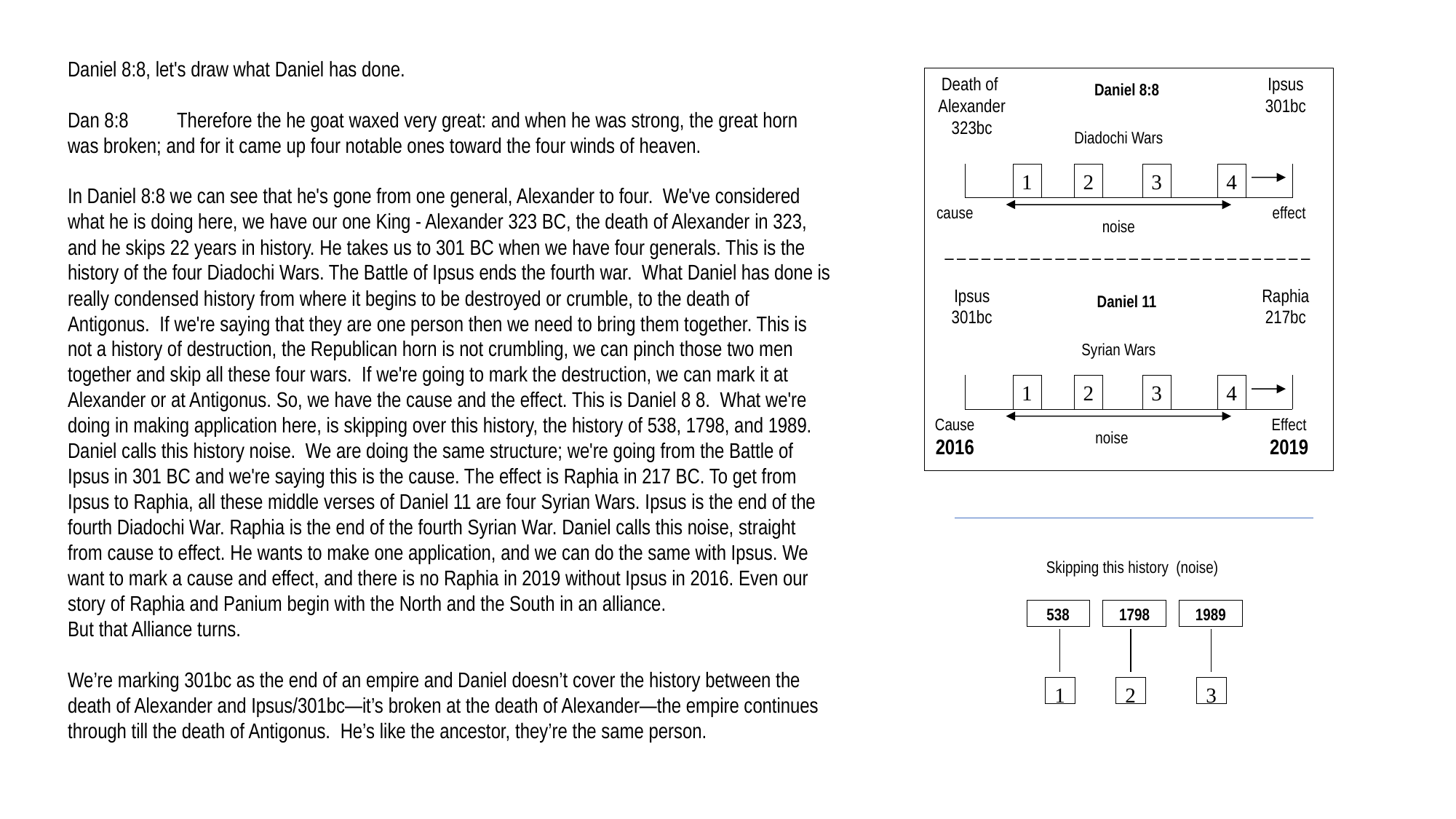

Daniel 8:8, let's draw what Daniel has done.

Dan 8:8	Therefore the he goat waxed very great: and when he was strong, the great horn was broken; and for it came up four notable ones toward the four winds of heaven.

In Daniel 8:8 we can see that he's gone from one general, Alexander to four.  We've considered what he is doing here, we have our one King - Alexander 323 BC, the death of Alexander in 323, and he skips 22 years in history. He takes us to 301 BC when we have four generals. This is the history of the four Diadochi Wars. The Battle of Ipsus ends the fourth war.  What Daniel has done is really condensed history from where it begins to be destroyed or crumble, to the death of Antigonus.  If we're saying that they are one person then we need to bring them together. This is not a history of destruction, the Republican horn is not crumbling, we can pinch those two men together and skip all these four wars.  If we're going to mark the destruction, we can mark it at Alexander or at Antigonus. So, we have the cause and the effect. This is Daniel 8 8.  What we're doing in making application here, is skipping over this history, the history of 538, 1798, and 1989. Daniel calls this history noise.  We are doing the same structure; we're going from the Battle of Ipsus in 301 BC and we're saying this is the cause. The effect is Raphia in 217 BC. To get from Ipsus to Raphia, all these middle verses of Daniel 11 are four Syrian Wars. Ipsus is the end of the fourth Diadochi War. Raphia is the end of the fourth Syrian War. Daniel calls this noise, straight from cause to effect. He wants to make one application, and we can do the same with Ipsus. We want to mark a cause and effect, and there is no Raphia in 2019 without Ipsus in 2016. Even our story of Raphia and Panium begin with the North and the South in an alliance.
But that Alliance turns.

We’re marking 301bc as the end of an empire and Daniel doesn’t cover the history between the death of Alexander and Ipsus/301bc—it’s broken at the death of Alexander—the empire continues through till the death of Antigonus.  He’s like the ancestor, they’re the same person.

Death of
Alexander
323bc
Ipsus
301bc
Daniel 8:8
Diadochi Wars

1
2
3
4

cause
effect

noise

Ipsus
301bc
Raphia
217bc
Daniel 11
Syrian Wars

1
2
3
4

Cause
2016
Effect
2019

noise

Skipping this history  (noise)
538
1798
1989

1
2
3